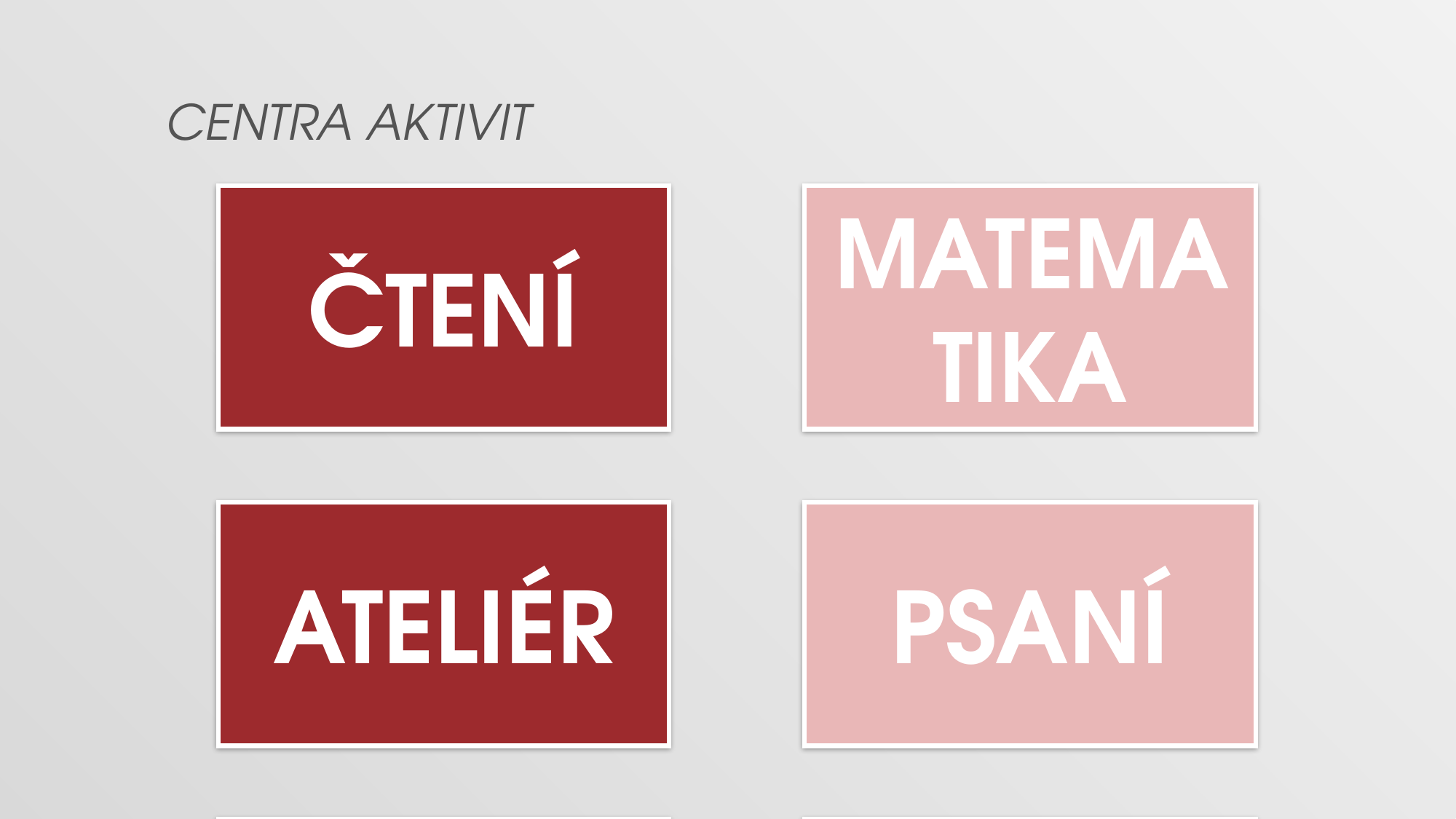

# centra aktivit
ČTENÍ
MATEMATIKA
ATELIÉR
PSANÍ